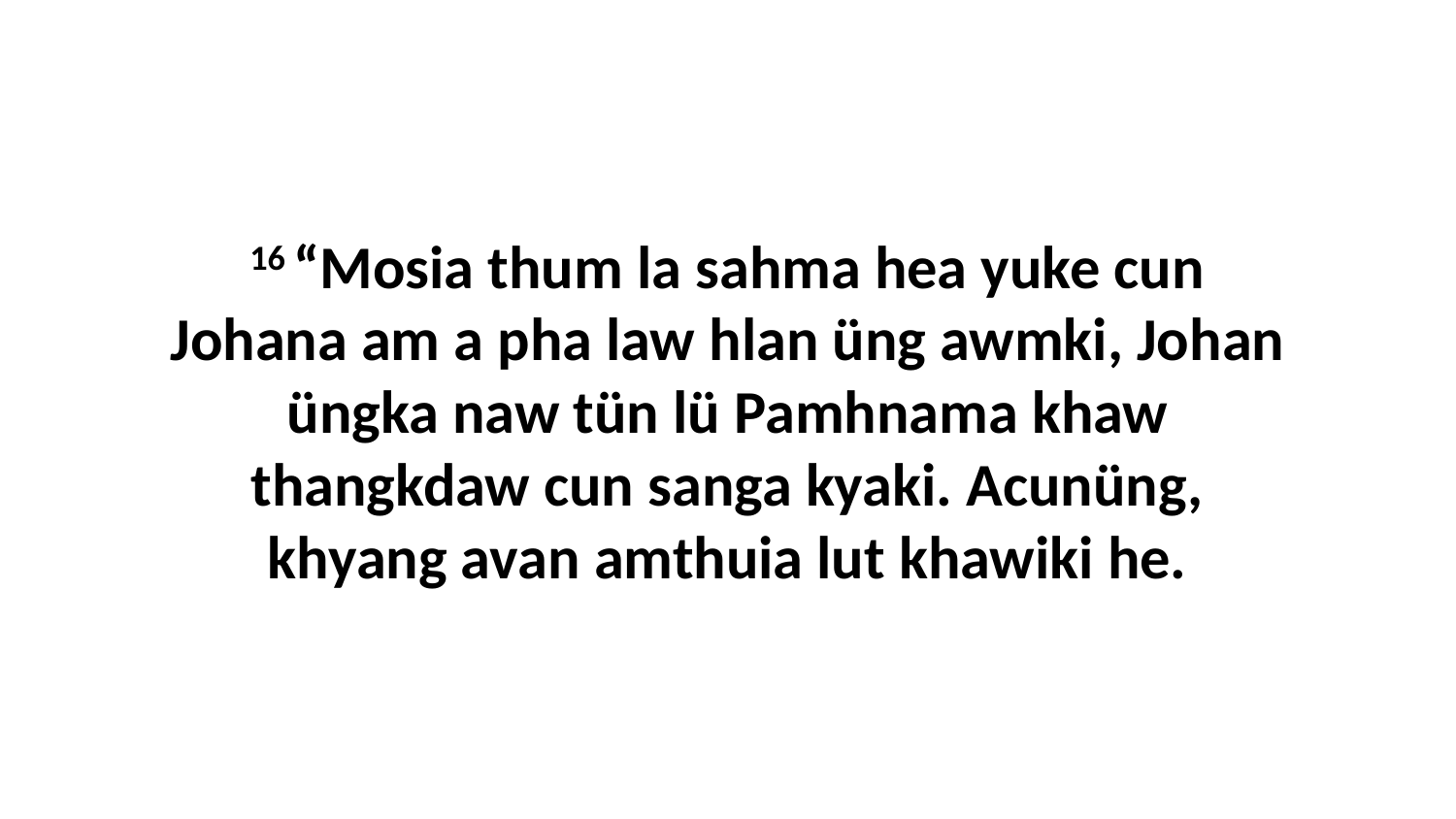

16 “Mosia thum la sahma hea yuke cun Johana am a pha law hlan üng awmki, Johan üngka naw tün lü Pamhnama khaw thangkdaw cun sanga kyaki. Acunüng, khyang avan amthuia lut khawiki he.